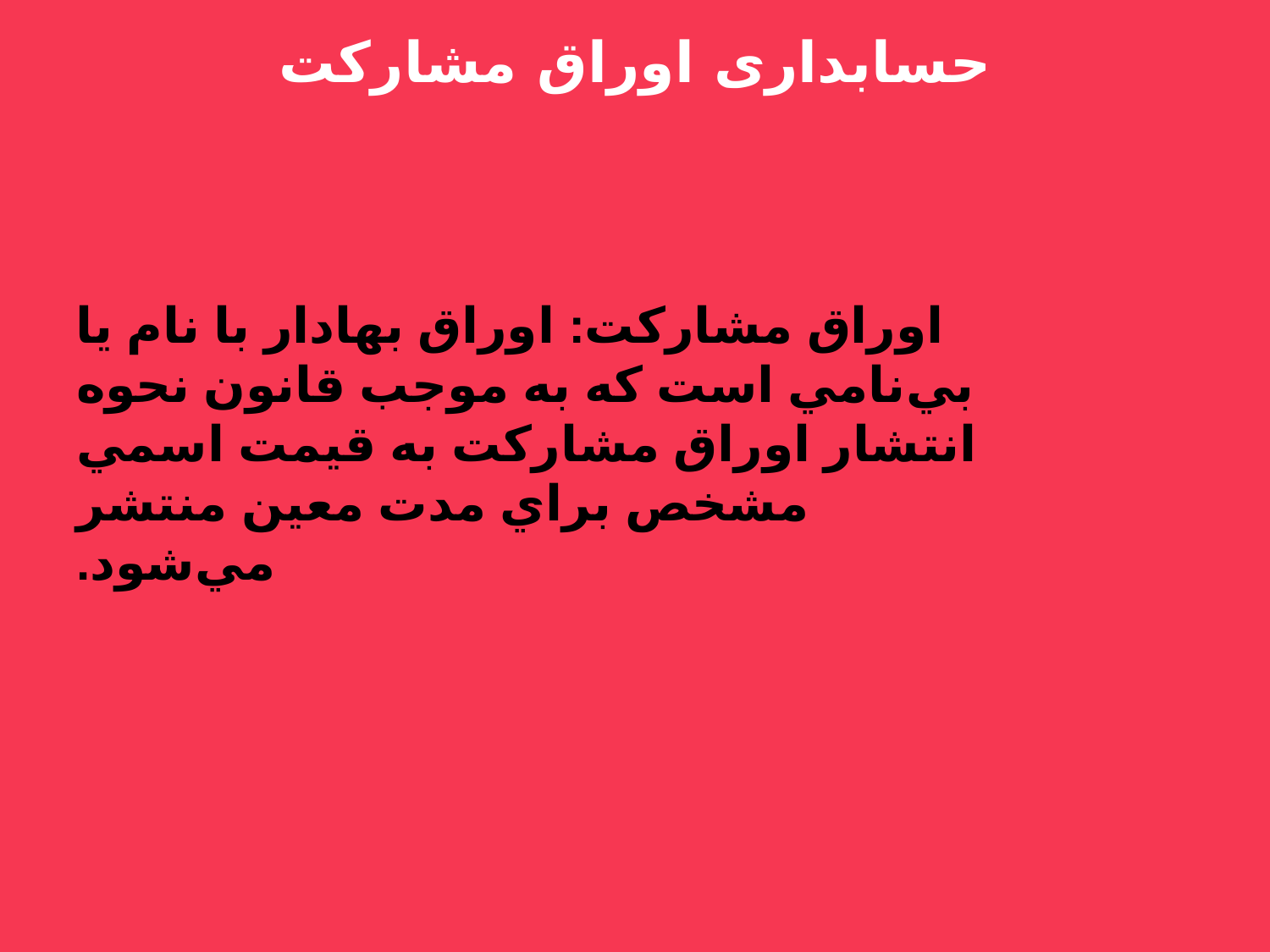

حسابداری اوراق مشاركت

   اوراق مشارکت: اوراق بهادار با نام يا بي‌نامي است كه به موجب قانون نحوه انتشار اوراق مشاركت به قيمت اسمي مشخص براي مدت معين منتشر مي‌شود.